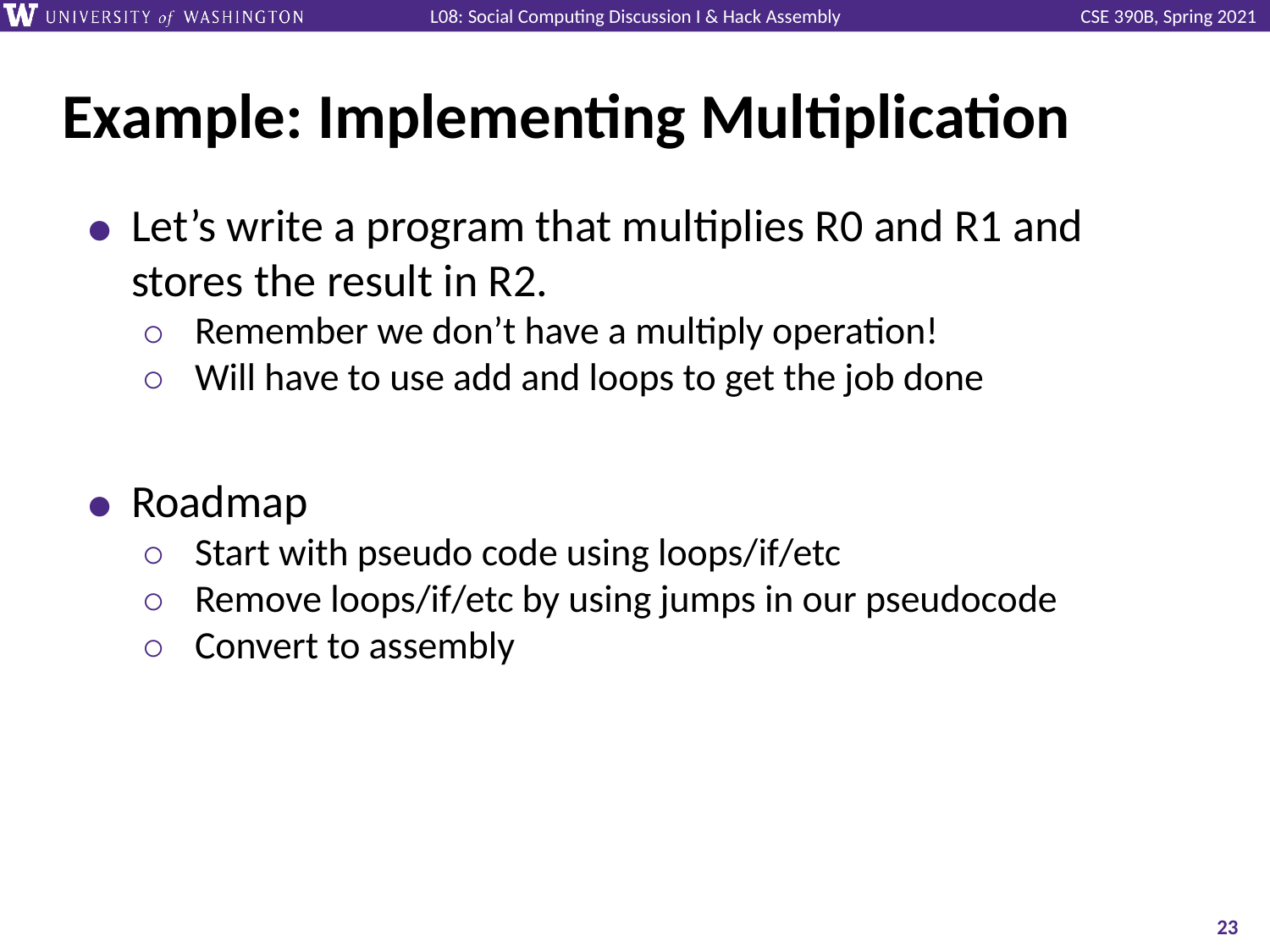

# Example: Implementing Multiplication
Let’s write a program that multiplies R0 and R1 and stores the result in R2.
Remember we don’t have a multiply operation!
Will have to use add and loops to get the job done

Roadmap
Start with pseudo code using loops/if/etc
Remove loops/if/etc by using jumps in our pseudocode
Convert to assembly
23